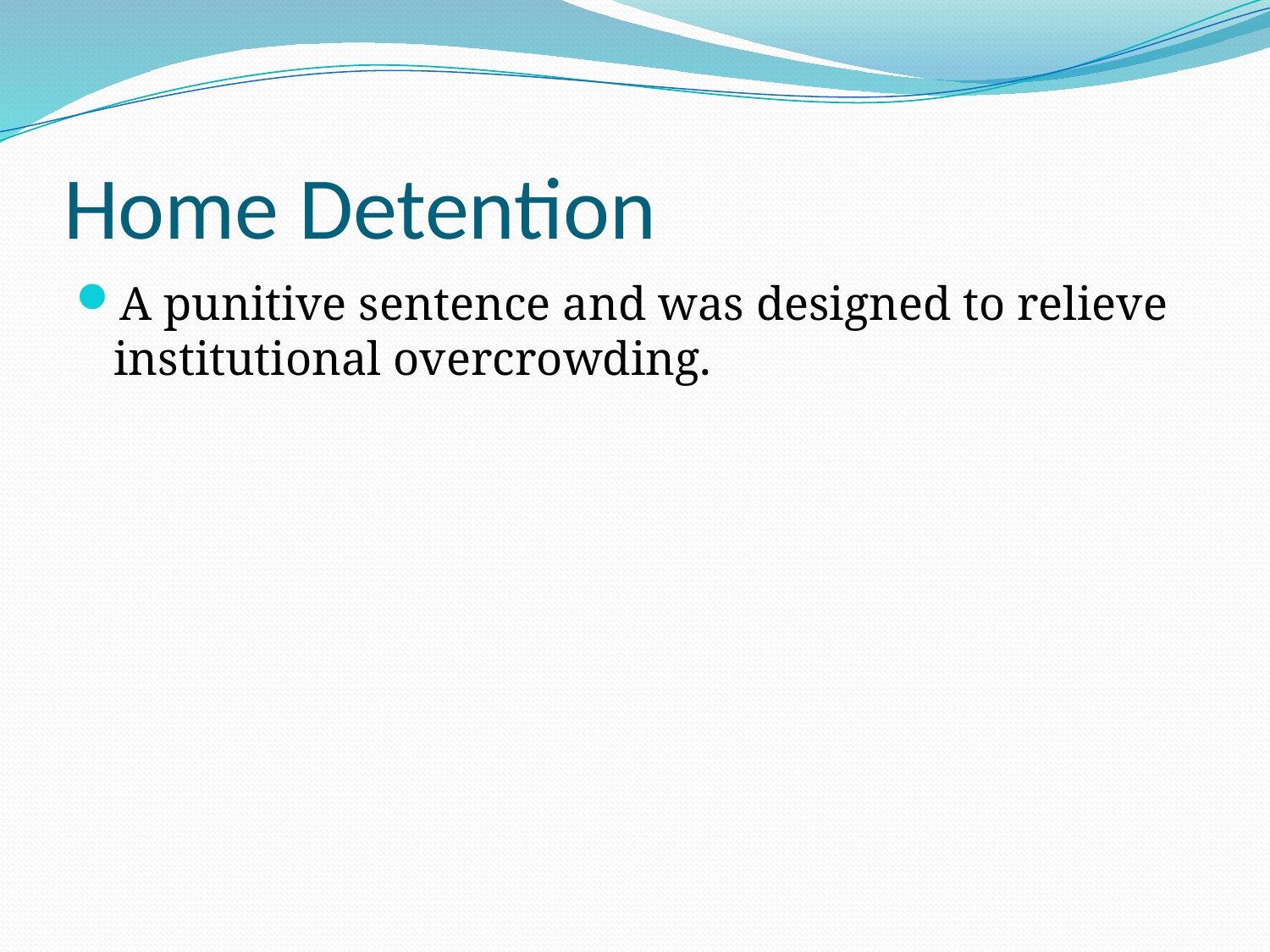

# Home Detention
A punitive sentence and was designed to relieve institutional overcrowding.